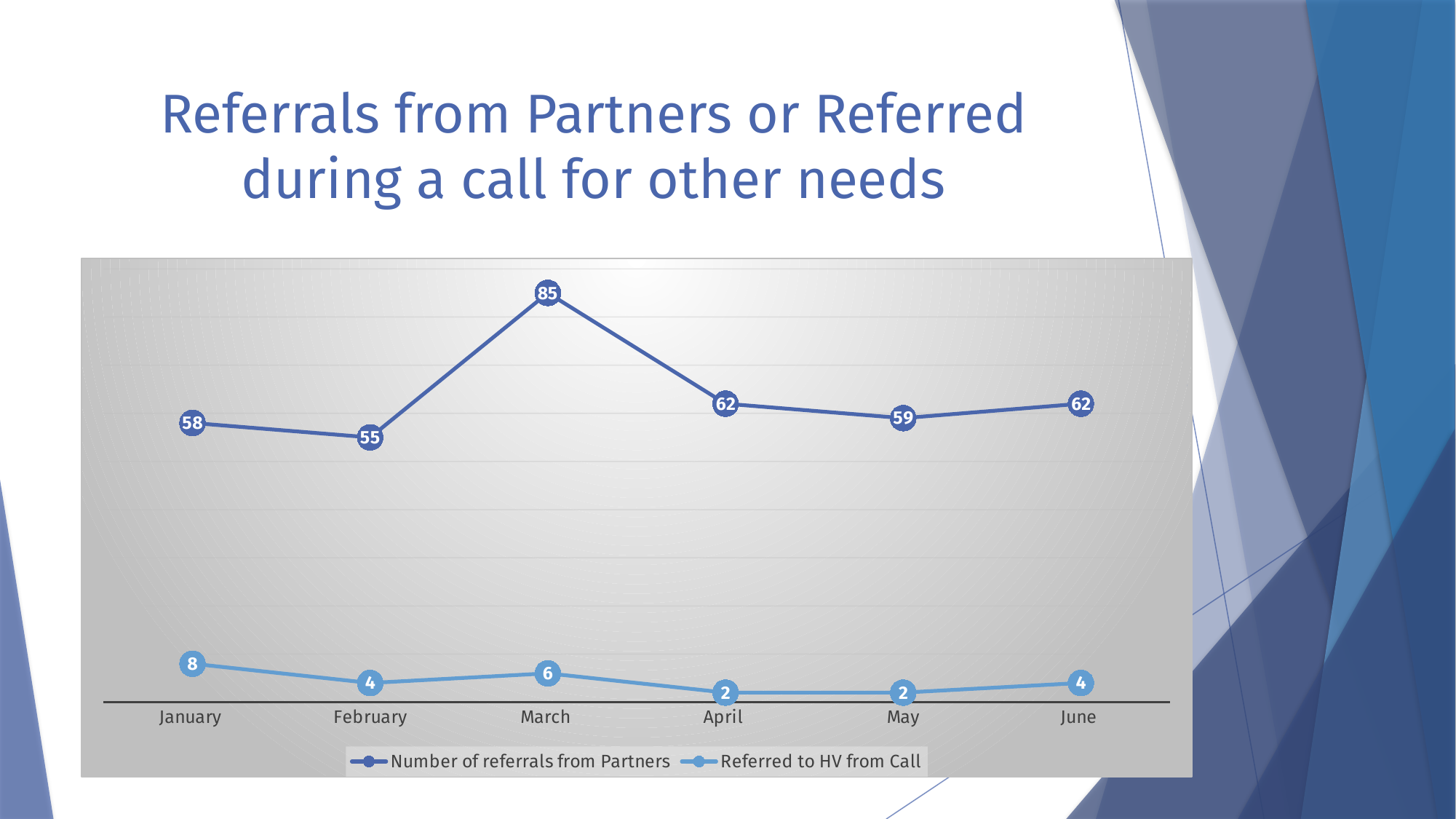

# Referrals from Partners or Referred during a call for other needs

### Chart

| Category | Number of referrals from Partners | Referred to HV from Call |
|---|---|---|
| January  | 58.0 | 8.0 |
| February | 55.0 | 4.0 |
| March  | 85.0 | 6.0 |
| April  | 62.0 | 2.0 |
| May | 59.0 | 2.0 |
| June  | 62.0 | 4.0 |